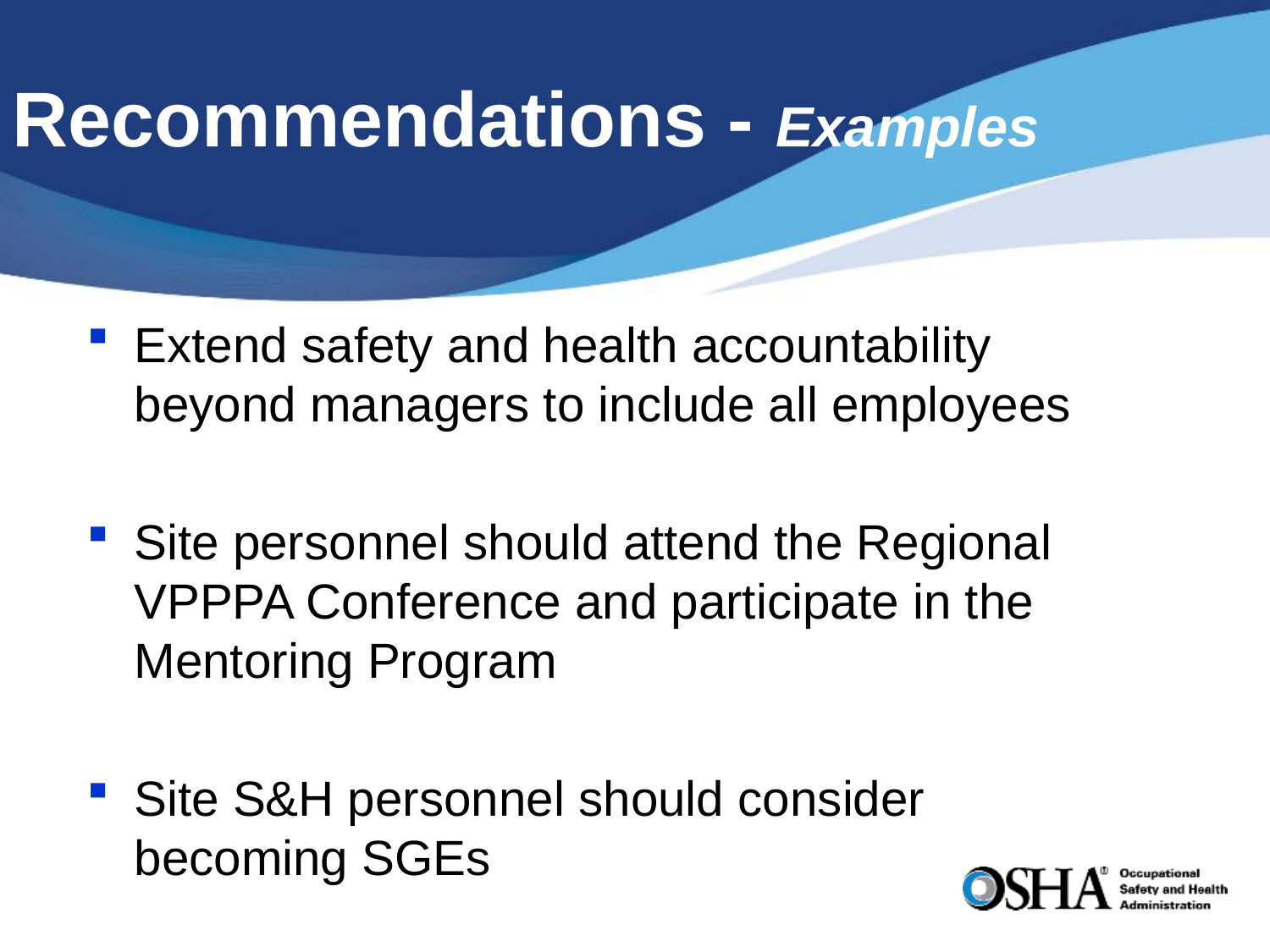

# Recommendations - Examples
Extend safety and health accountability beyond managers to include all employees

Site personnel should attend the Regional VPPPA Conference and participate in the Mentoring Program

Site S&H personnel should consider becoming SGEs